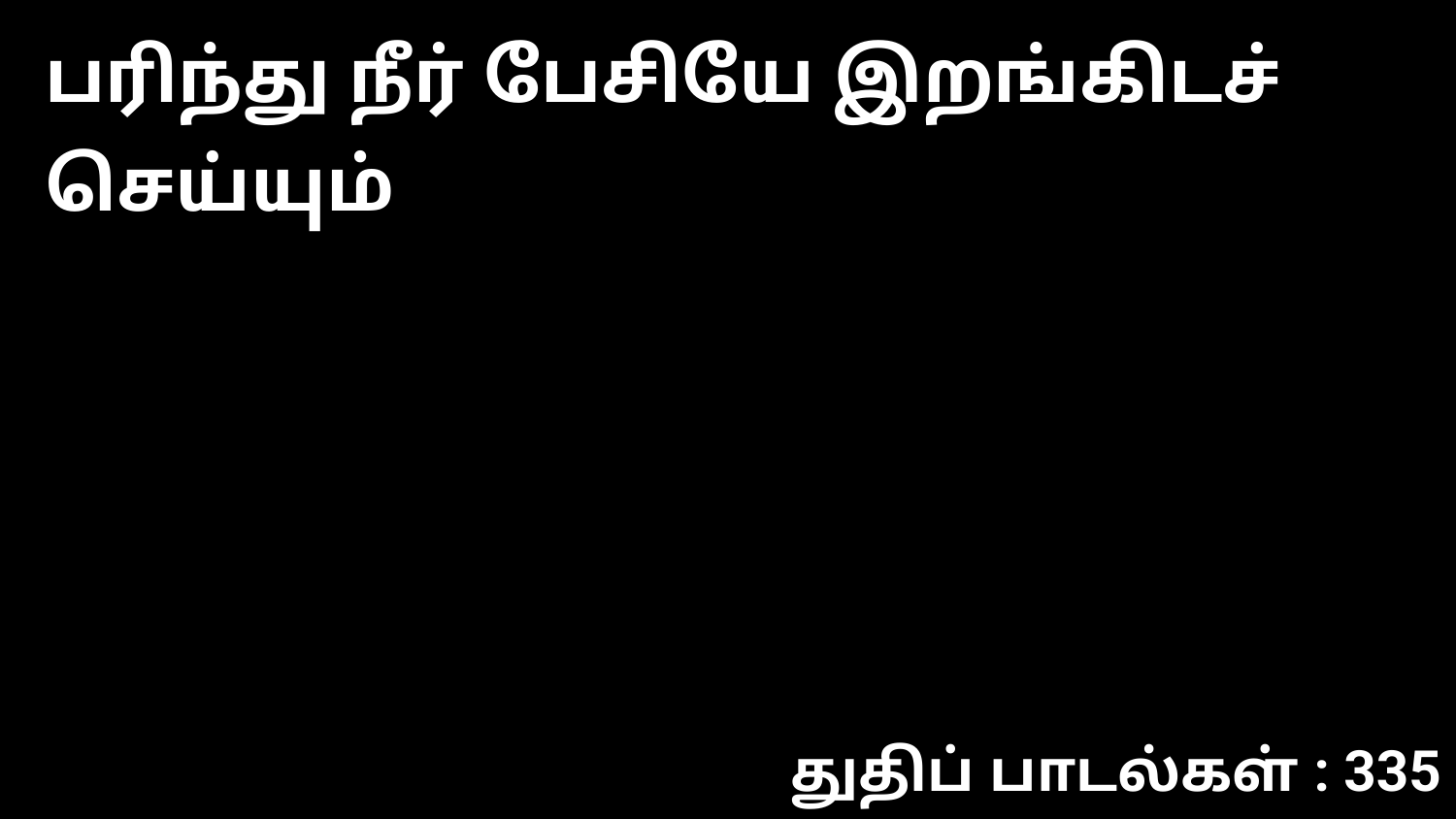

பரிந்து நீர் பேசியே இறங்கிடச் செய்யும்
துதிப் பாடல்கள் : 335